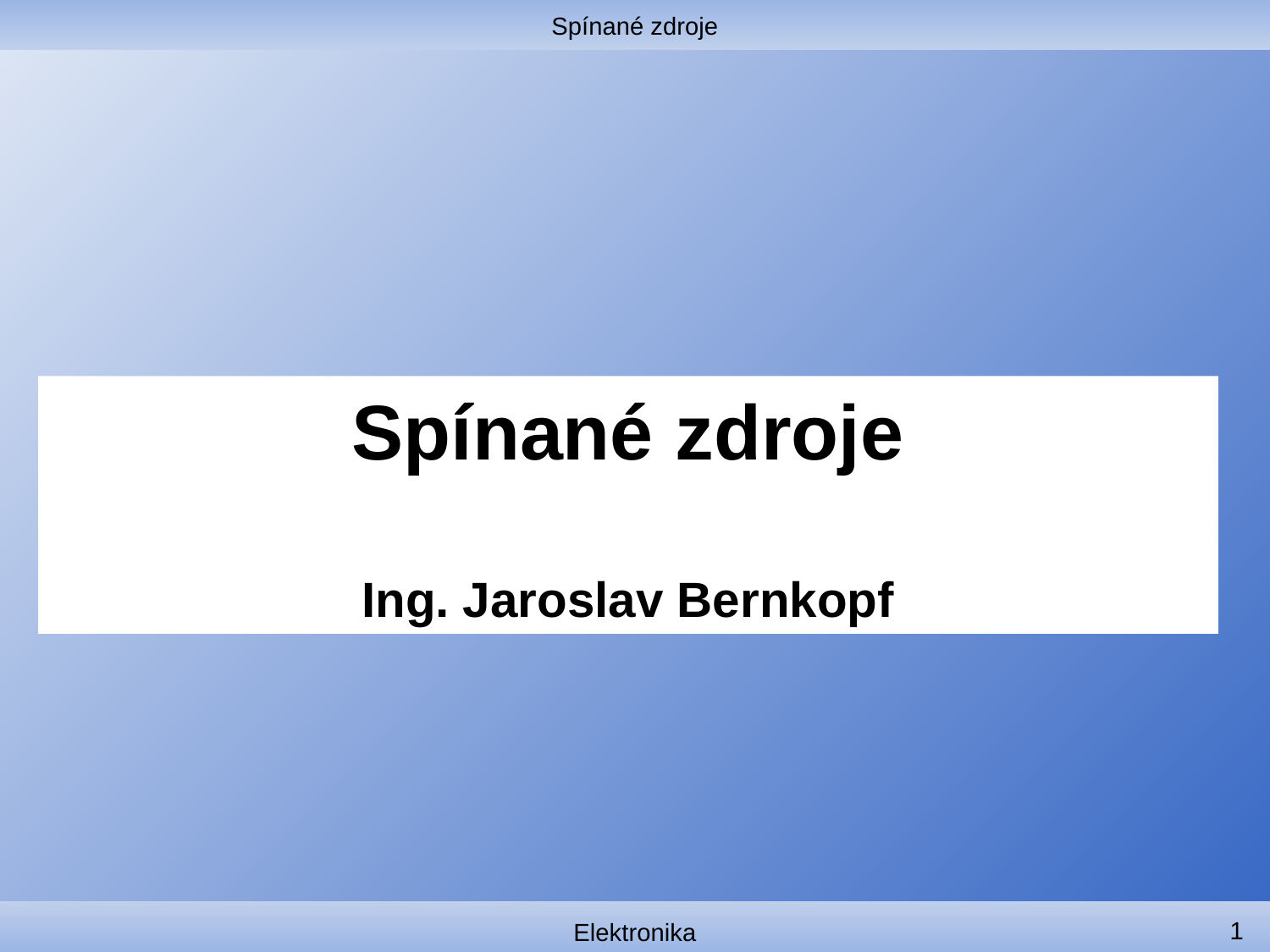

Spínané zdroje
#
Spínané zdroje

Ing. Jaroslav Bernkopf
1
Elektronika